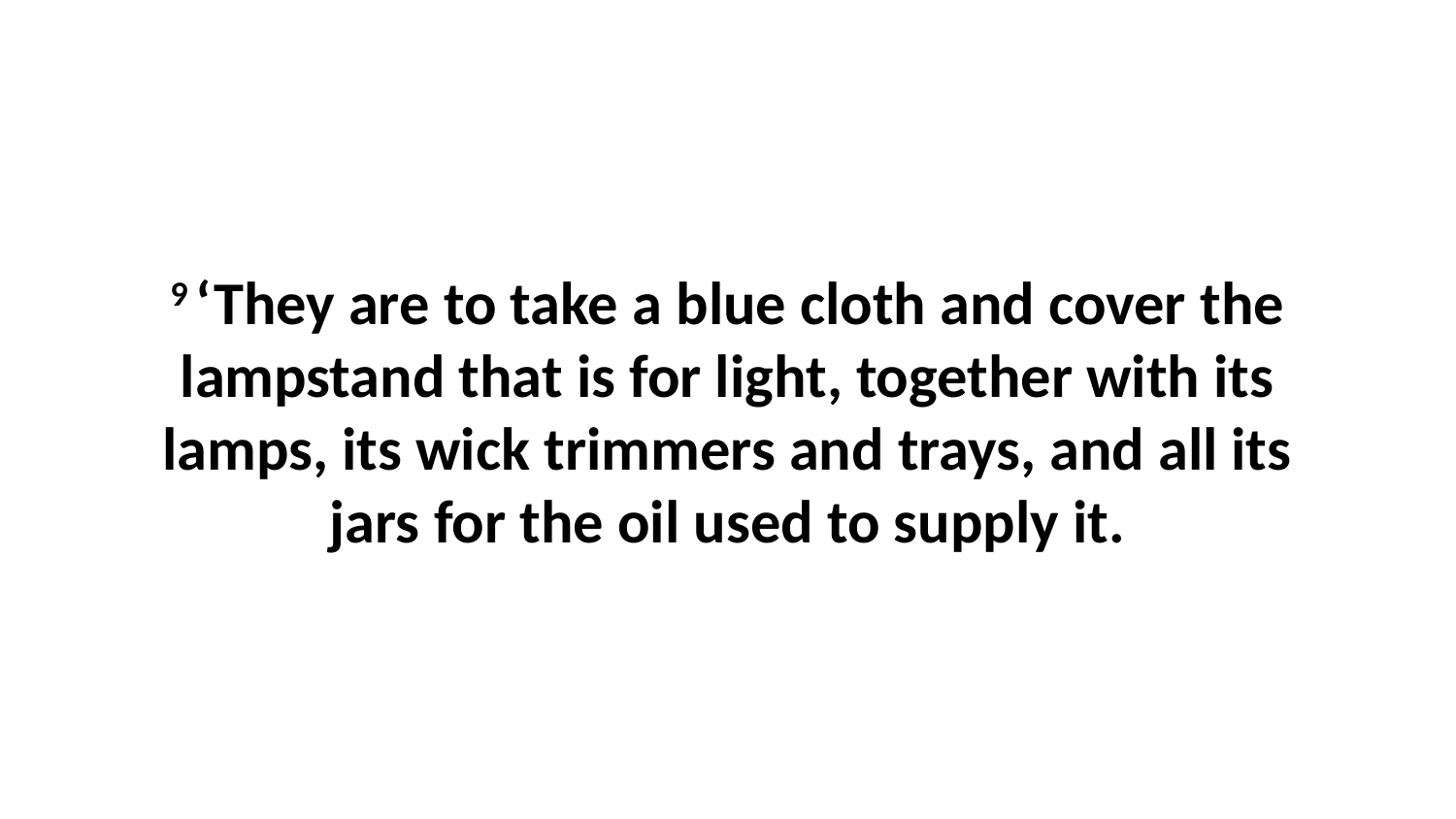

9 ‘They are to take a blue cloth and cover the lampstand that is for light, together with its lamps, its wick trimmers and trays, and all its jars for the oil used to supply it.